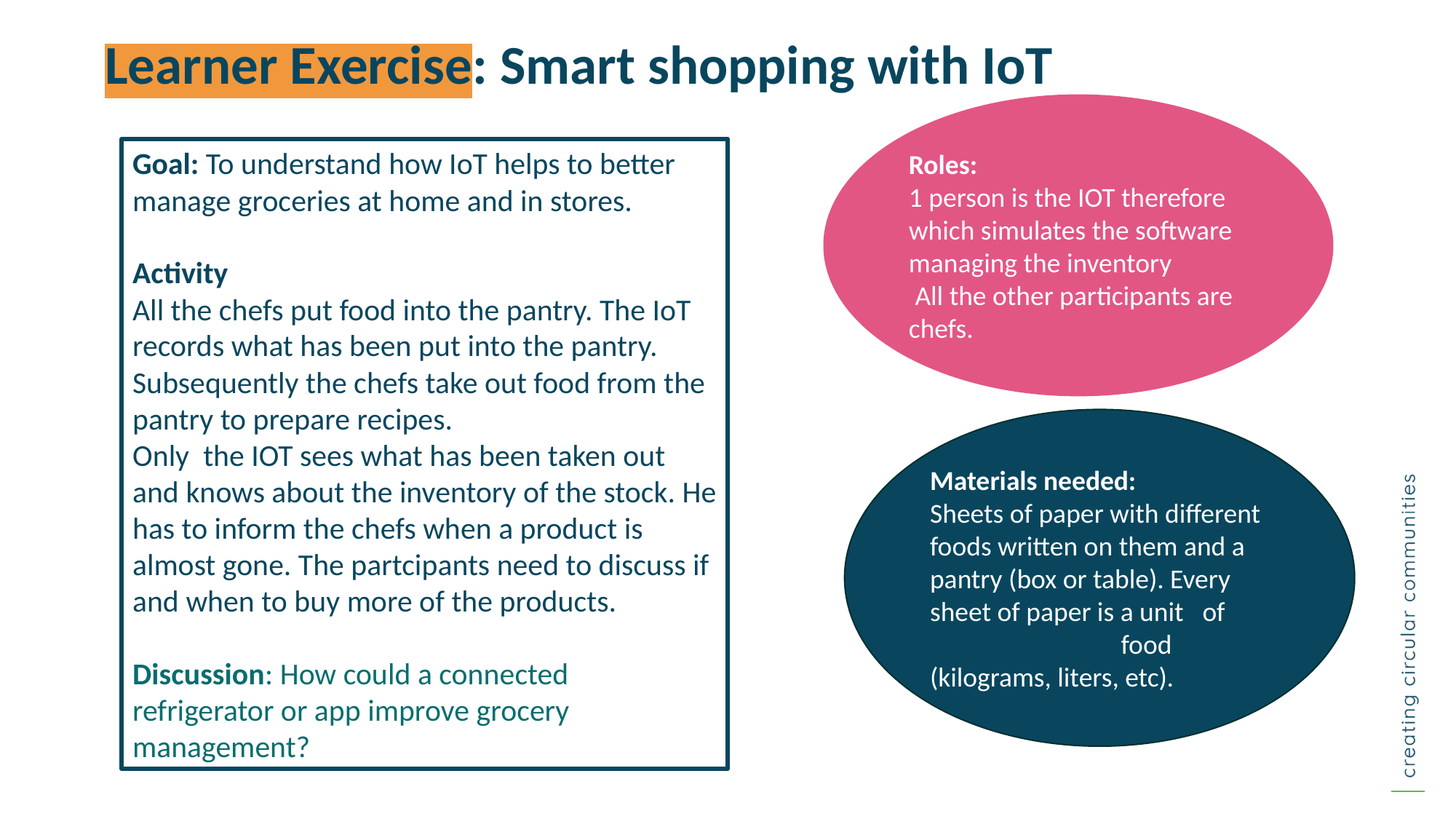

Learner Exercise: Smart shopping with IoT
Banner Infographic
Roles:
1 person is the IOT therefore which simulates the software managing the inventory
 All the other participants are chefs.
Goal: To understand how IoT helps to better manage groceries at home and in stores.

Activity
All the chefs put food into the pantry. The IoT records what has been put into the pantry.
Subsequently the chefs take out food from the pantry to prepare recipes.
Only  the IOT sees what has been taken out and knows about the inventory of the stock. He has to inform the chefs when a product is almost gone. The partcipants need to discuss if and when to buy more of the products.

Discussion: How could a connected refrigerator or app improve grocery management?
Materials needed:
Sheets of paper with different foods written on them and a pantry (box or table). Every sheet of paper is a unit   of        food (kilograms, liters, etc).